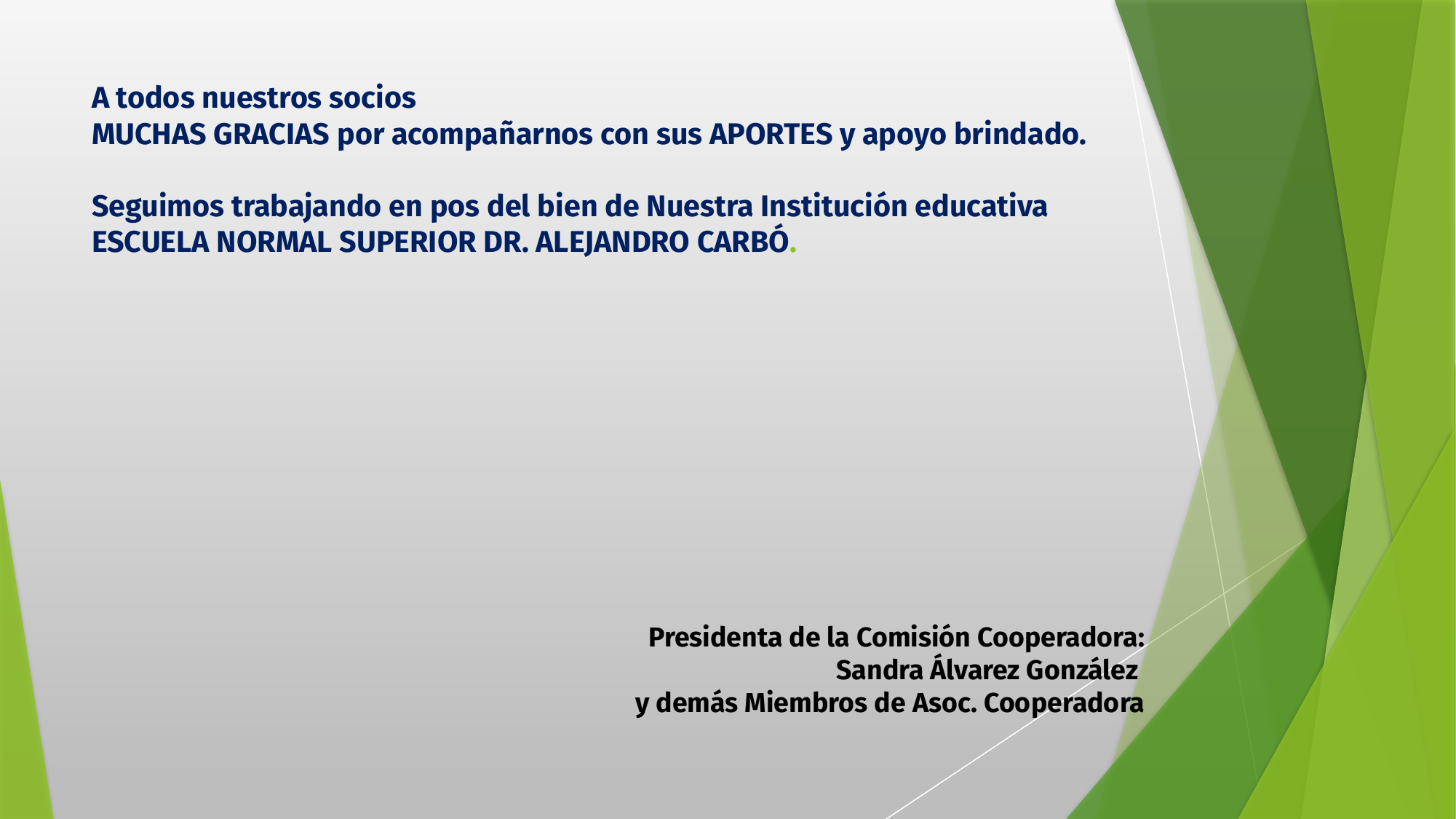

# A todos nuestros socios MUCHAS GRACIAS por acompañarnos con sus APORTES y apoyo brindado. Seguimos trabajando en pos del bien de Nuestra Institución educativa ESCUELA NORMAL SUPERIOR DR. ALEJANDRO CARBÓ.

Presidenta de la Comisión Cooperadora:
Sandra Álvarez González
y demás Miembros de Asoc. Cooperadora